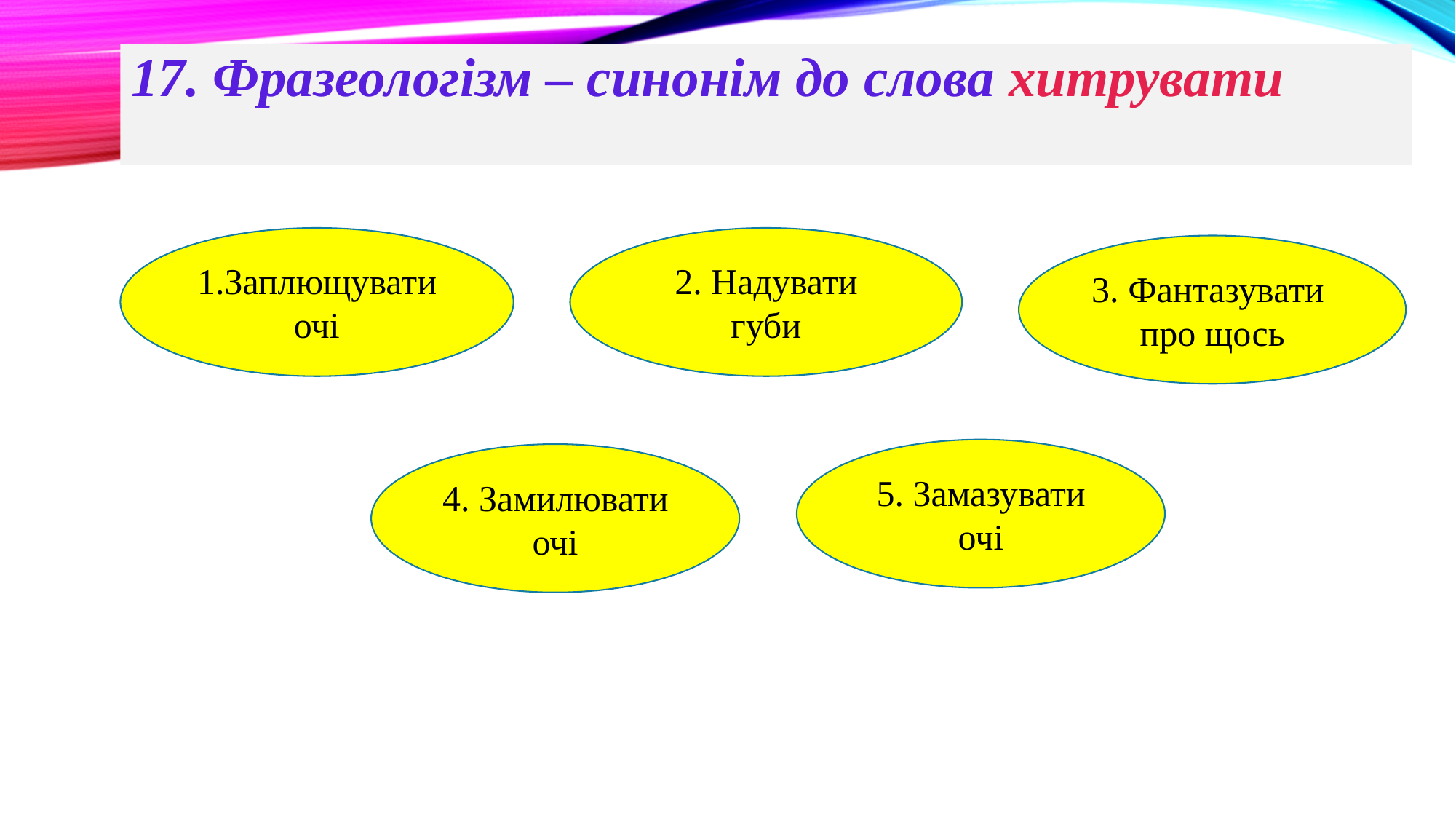

17. Фразеологізм – синонім до слова хитрувати
1.Заплющувати очі
2. Надувати губи
3. Фантазувати  про щось
5. Замазувати очі
4. Замилювати очі